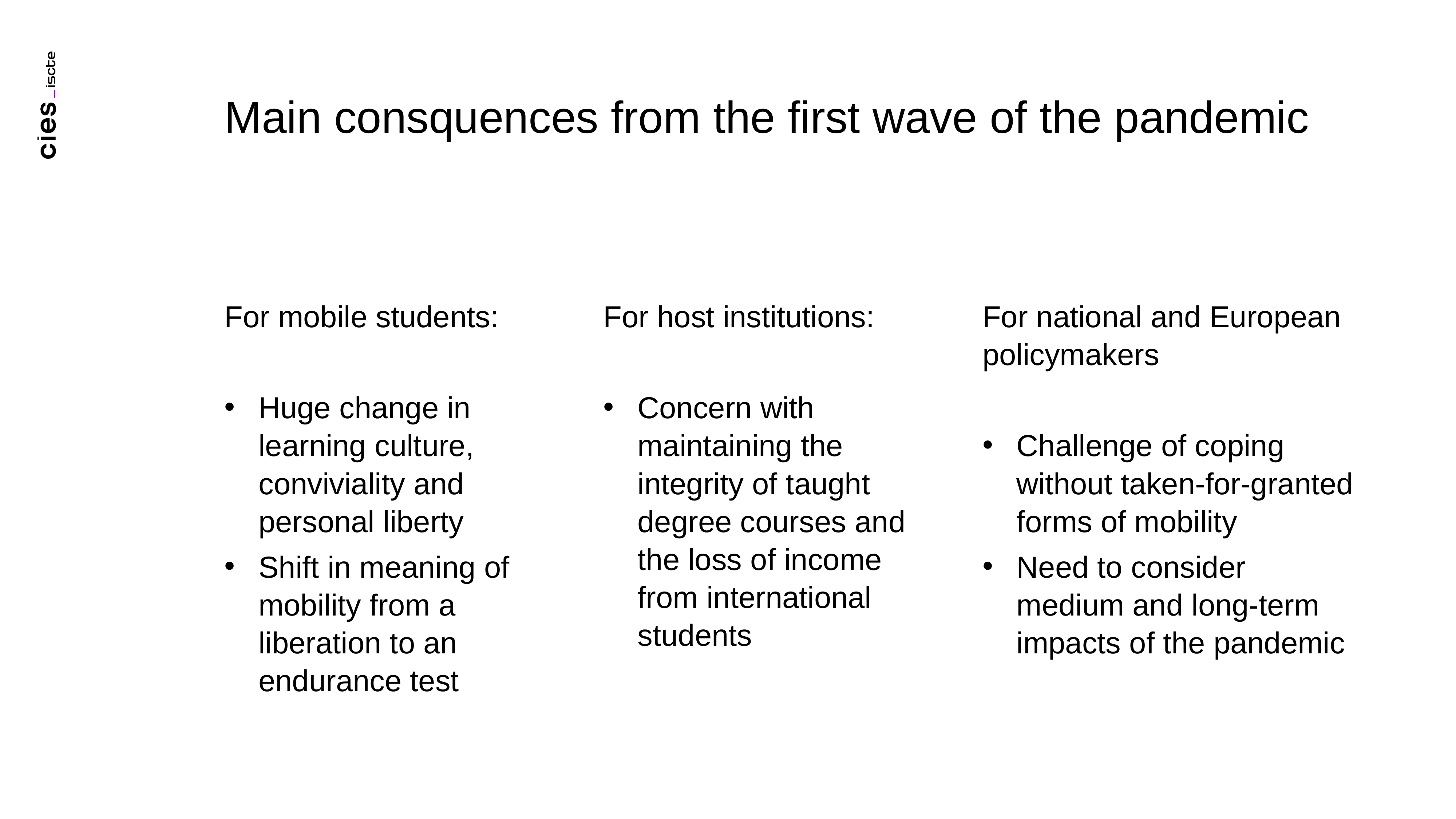

Main consquences from the first wave of the pandemic
For host institutions:

Concern with maintaining the integrity of taught degree courses and the loss of income from international students

For mobile students:

Huge change in learning culture, conviviality and personal liberty
Shift in meaning of mobility from a liberation to an endurance test
For national and European policymakers

Challenge of coping without taken-for-granted forms of mobility
Need to consider medium and long-term impacts of the pandemic